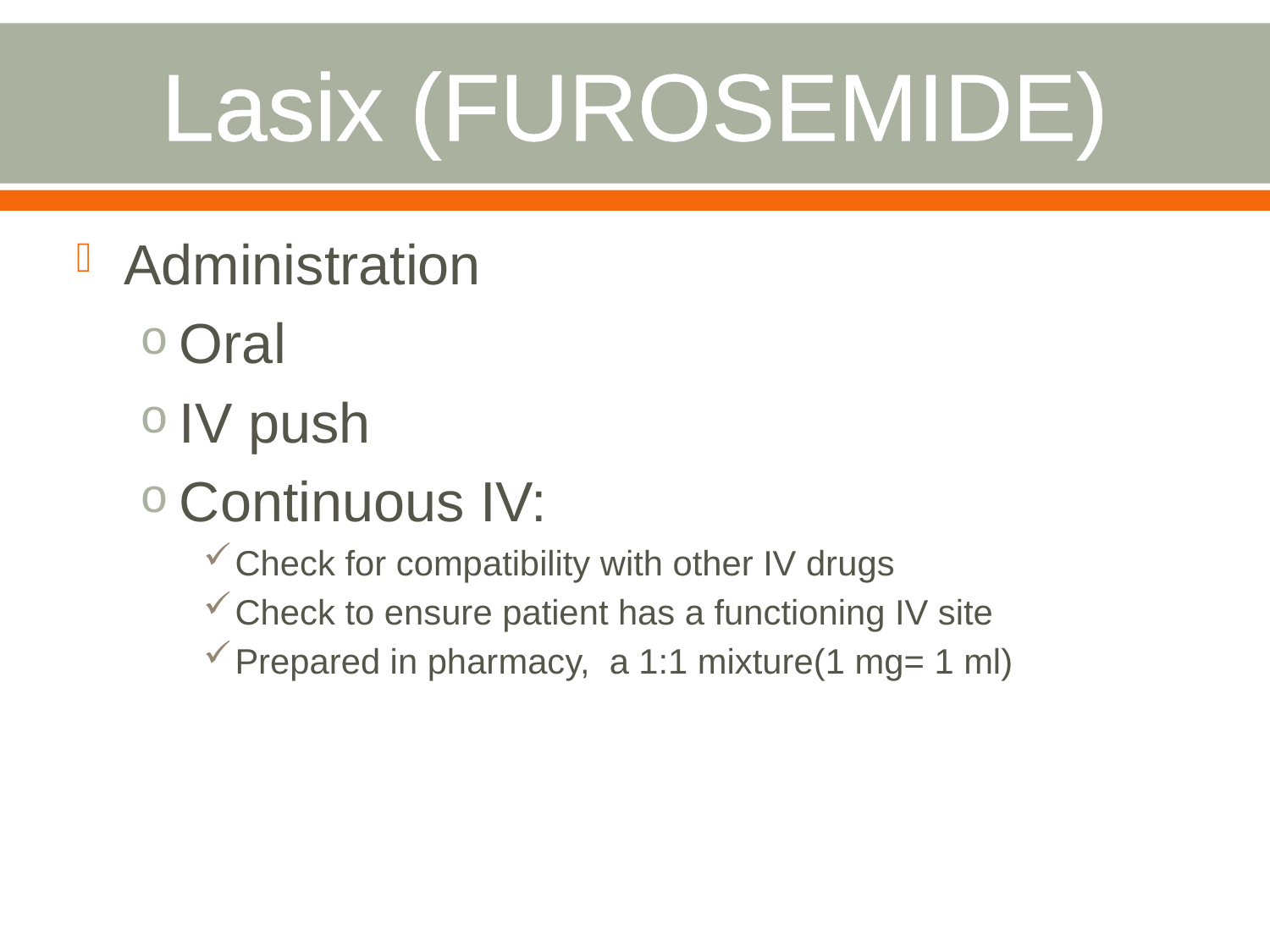

# Lasix (FUROSEMIDE)
Administration
Oral
IV push
Continuous IV:
Check for compatibility with other IV drugs
Check to ensure patient has a functioning IV site
Prepared in pharmacy,  a 1:1 mixture(1 mg= 1 ml)